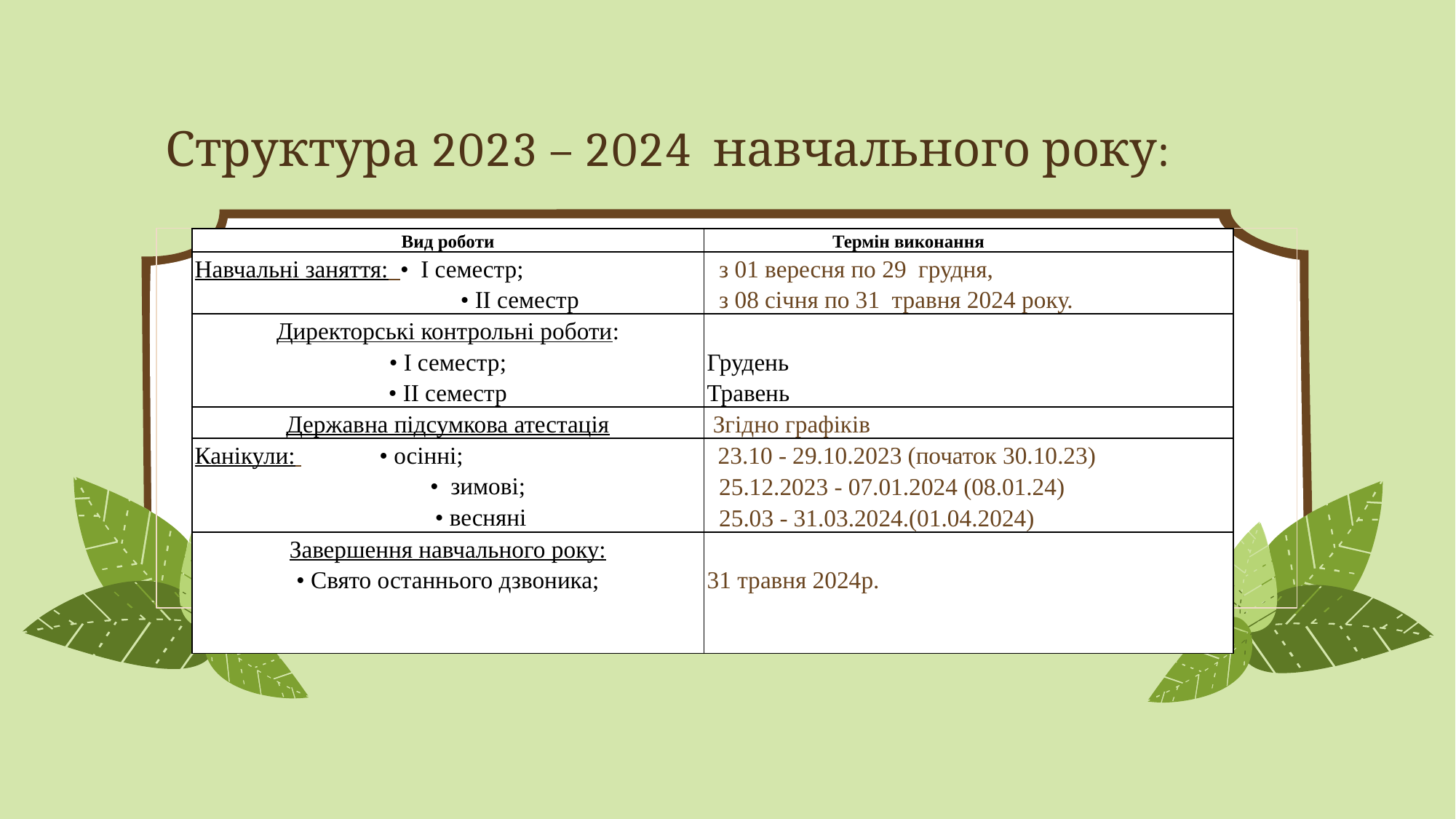

# Структура 2023 – 2024  навчального року:

| Вид роботи |  | Термін виконання |
| --- | --- | --- |
| Навчальні заняття: • І семестр; • II семестр | з 01 вересня по 29 грудня, з 08 січня по 31 травня 2024 року. |  |
| Директорські контрольні роботи: • І семестр; • II семестр | Грудень Травень |  |
| Державна підсумкова атестація | Згідно графіків |  |
| Канікули: • осінні; • зимові; • весняні | 23.10 - 29.10.2023 (початок 30.10.23) 25.12.2023 - 07.01.2024 (08.01.24) 25.03 - 31.03.2024.(01.04.2024) |  |
| Завершення навчального року: • Свято останнього дзвоника; | 31 травня 2024р. |  |